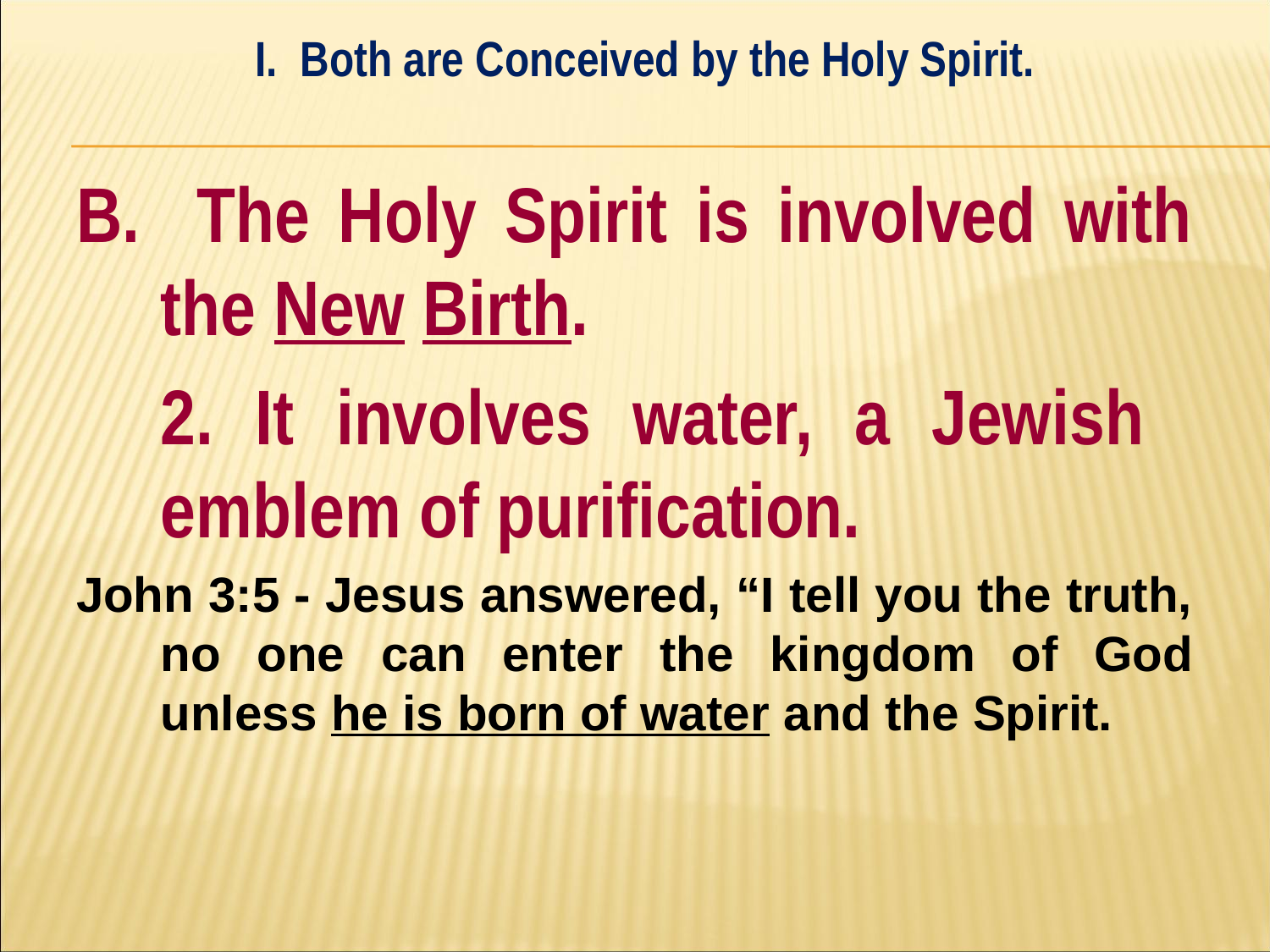

I.  Both are Conceived by the Holy Spirit.
#
B.  The Holy Spirit is involved with the New Birth.
	2. It involves water, a Jewish 	emblem of purification.
John 3:5 - Jesus answered, “I tell you the truth, no one can enter the kingdom of God unless he is born of water and the Spirit.